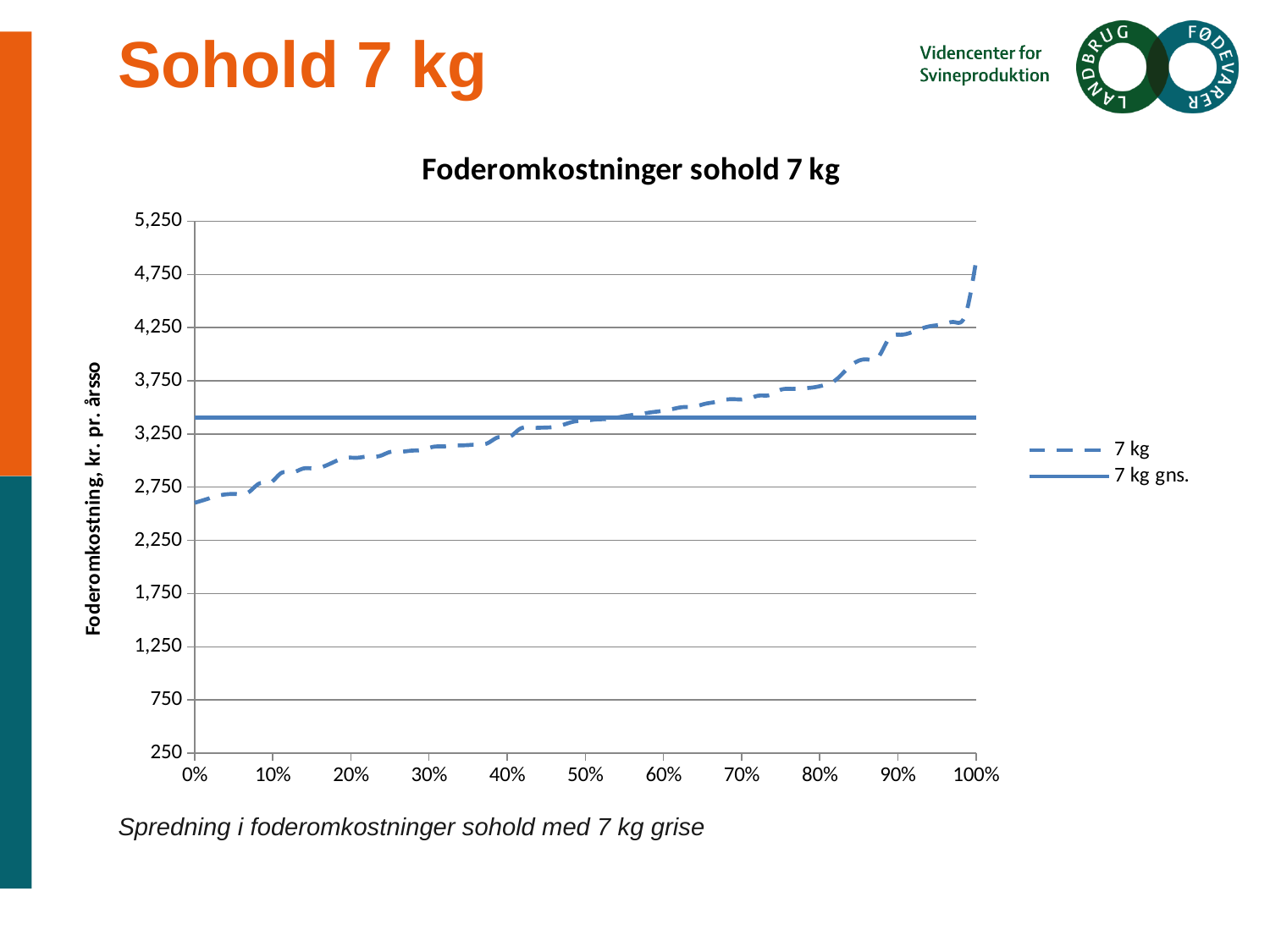

# Sohold 7 kg

Spredning i foderomkostninger sohold med 7 kg grise

### Chart: Foderomkostninger sohold 7 kg

| Category | 7 kg | 7 kg gns. |
|---|---|---|